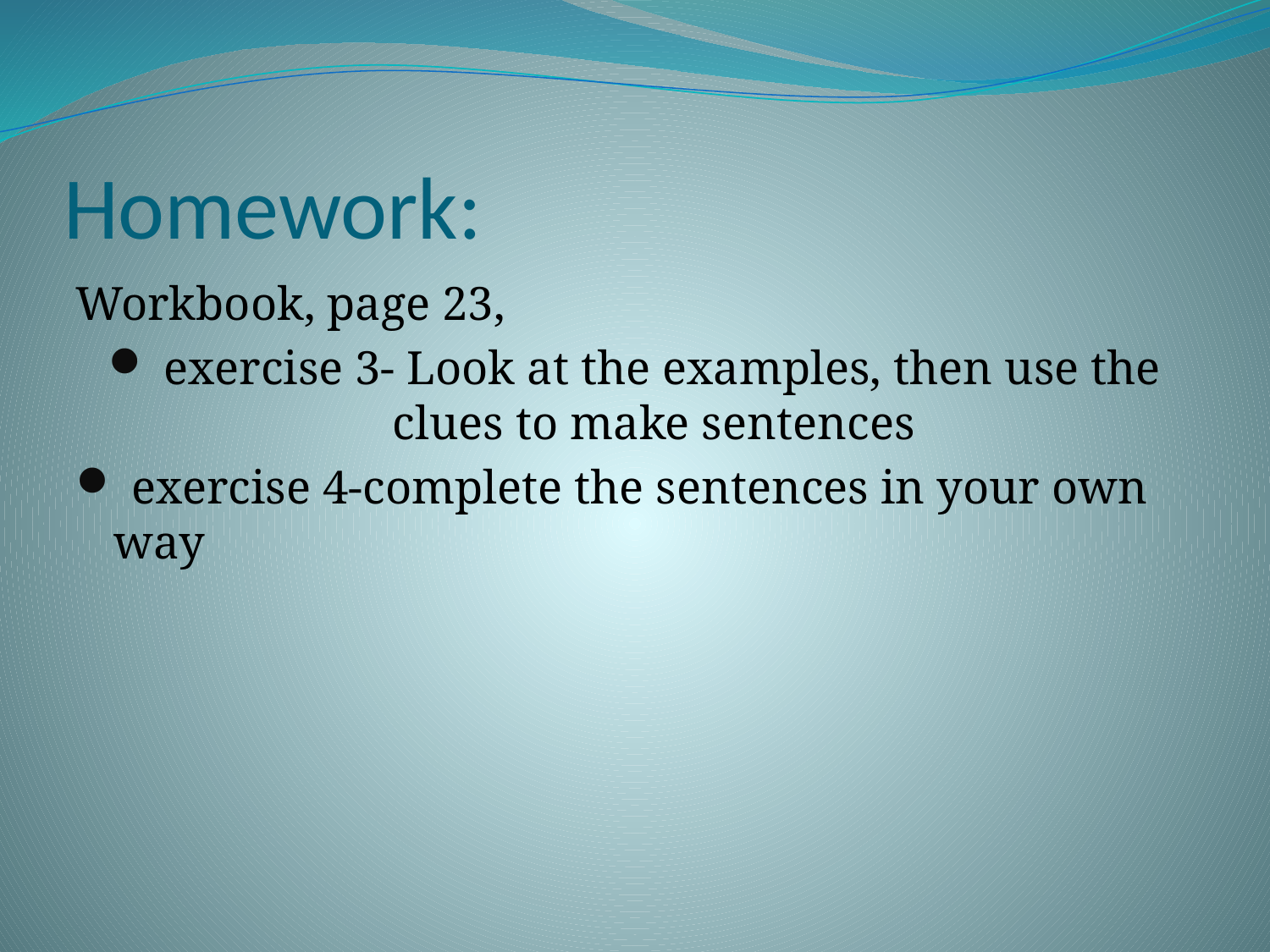

# Homework:
Workbook, page 23,
 exercise 3- Look at the examples, then use the clues to make sentences
 exercise 4-complete the sentences in your own way